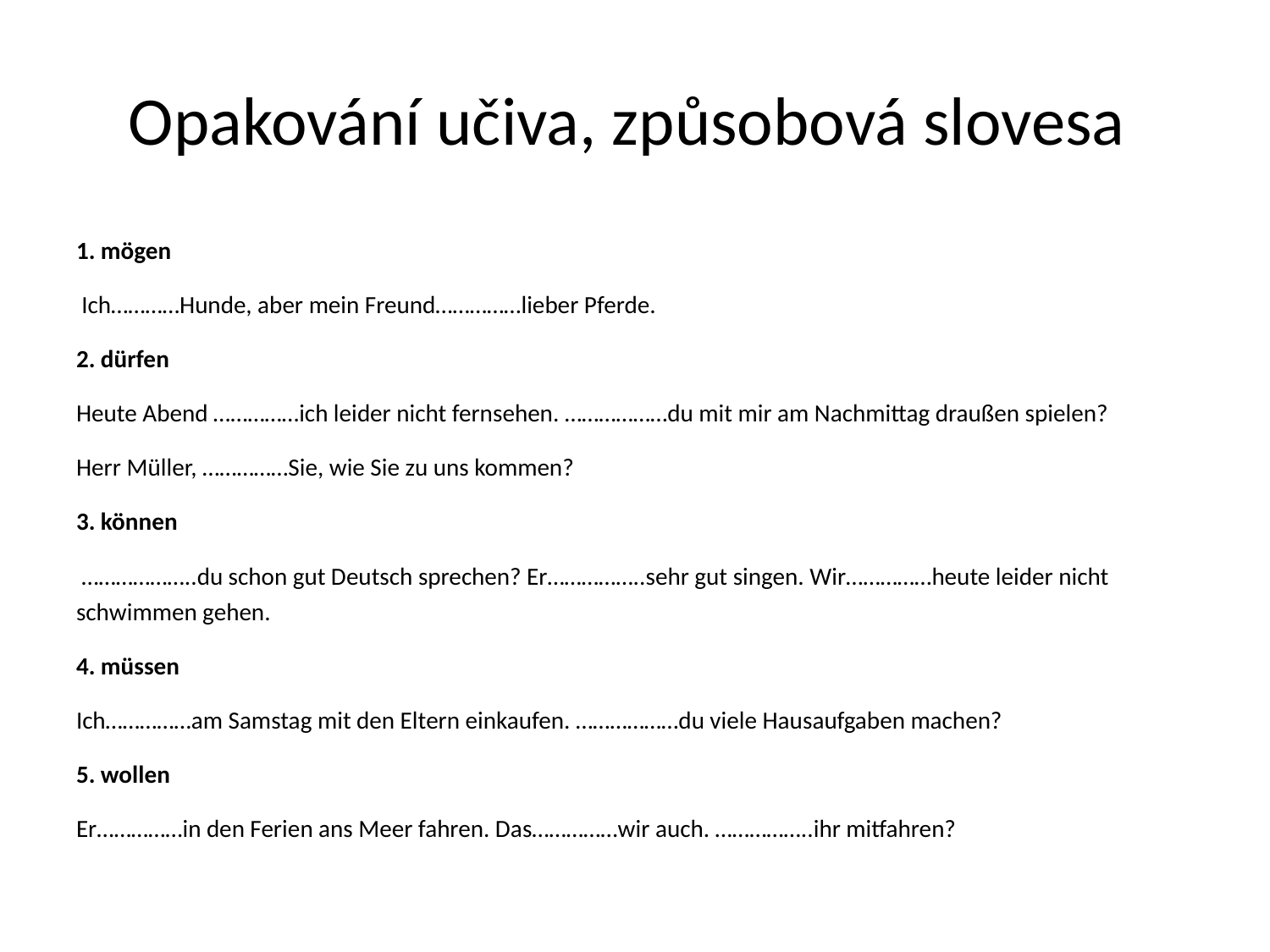

# Opakování učiva, způsobová slovesa
1. mögen
 Ich…………Hunde, aber mein Freund……………lieber Pferde.
2. dürfen
Heute Abend ……………ich leider nicht fernsehen. ………………du mit mir am Nachmittag draußen spielen?
Herr Müller, ……………Sie, wie Sie zu uns kommen?
3. können
 ………………..du schon gut Deutsch sprechen? Er……………..sehr gut singen. Wir……………heute leider nicht schwimmen gehen.
4. müssen
Ich……………am Samstag mit den Eltern einkaufen. ………………du viele Hausaufgaben machen?
5. wollen
Er……………in den Ferien ans Meer fahren. Das……………wir auch. ……………..ihr mitfahren?